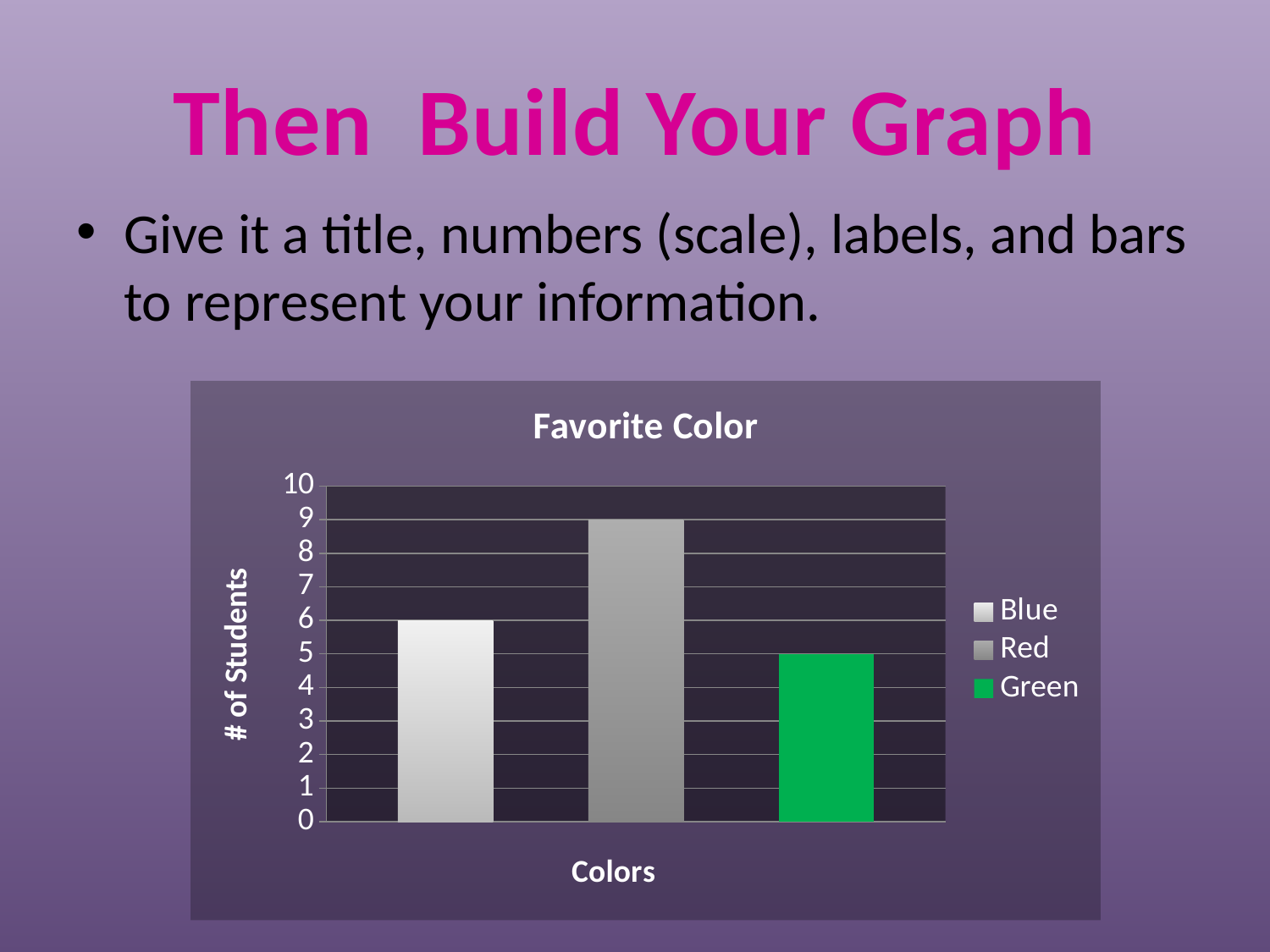

# Then  Build Your Graph
Give it a title, numbers (scale), labels, and bars to represent your information.

### Chart: Favorite Color

| Category | Blue | Red | Green |
|---|---|---|---|
| Category 1 | 6.0 | 9.0 | 5.0 |